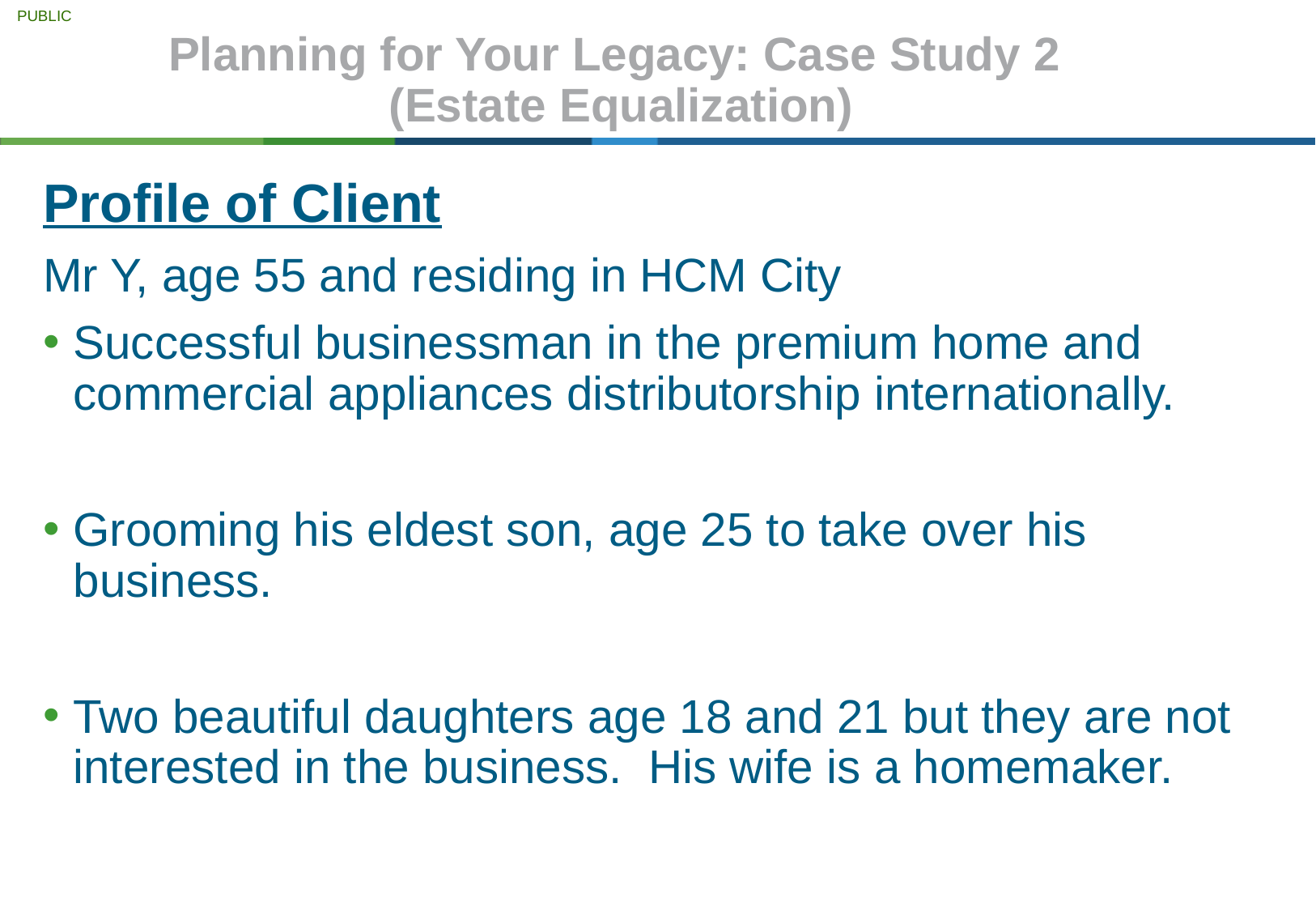

Planning for Your Legacy: Case Study 2
 (Estate Equalization)
Profile of Client
Mr Y, age 55 and residing in HCM City
Successful businessman in the premium home and commercial appliances distributorship internationally.

Grooming his eldest son, age 25 to take over his business.

Two beautiful daughters age 18 and 21 but they are not interested in the business.  His wife is a homemaker.